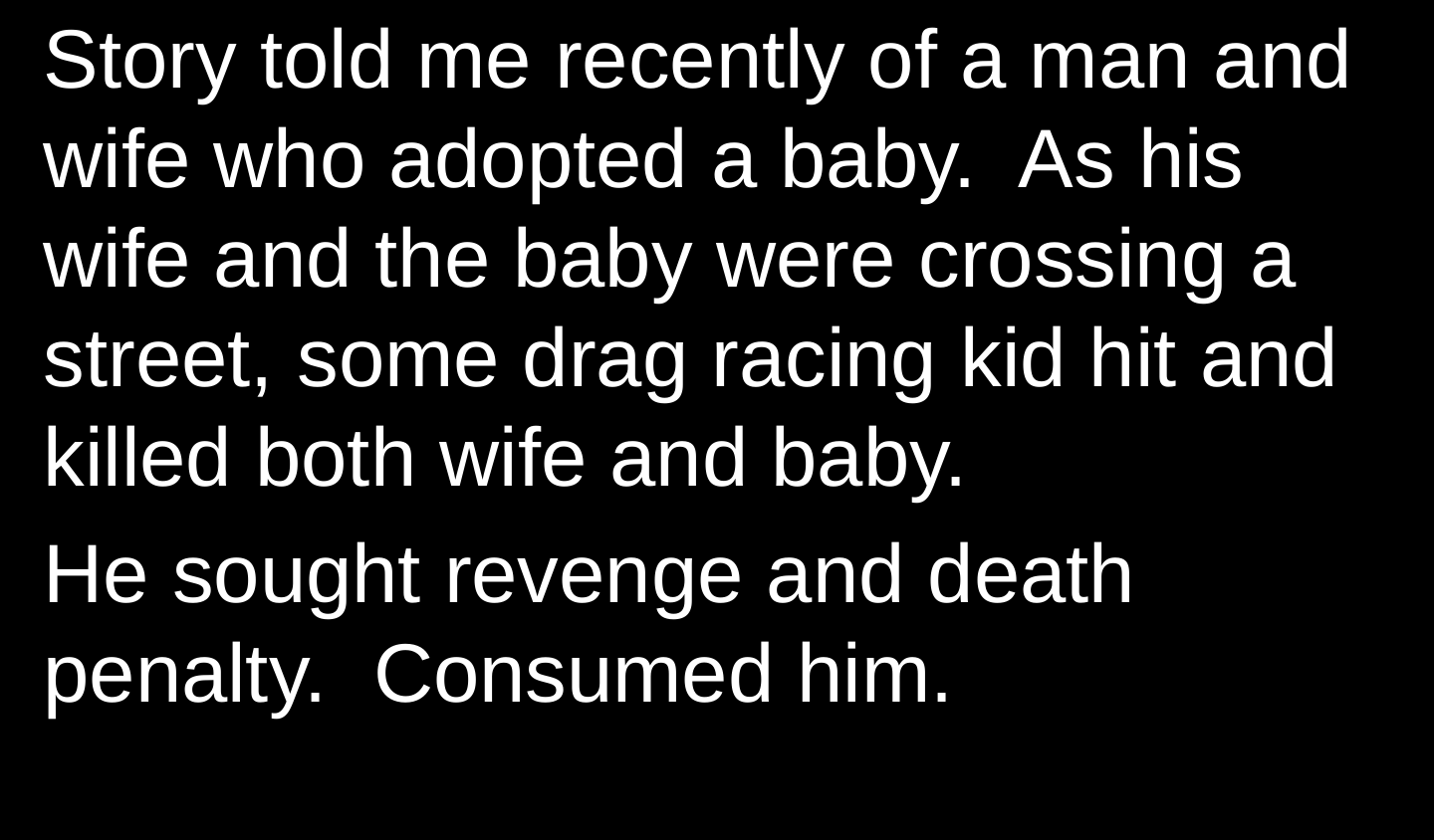

Story told me recently of a man and wife who adopted a baby.  As his wife and the baby were crossing a street, some drag racing kid hit and killed both wife and baby.
He sought revenge and death penalty.  Consumed him.